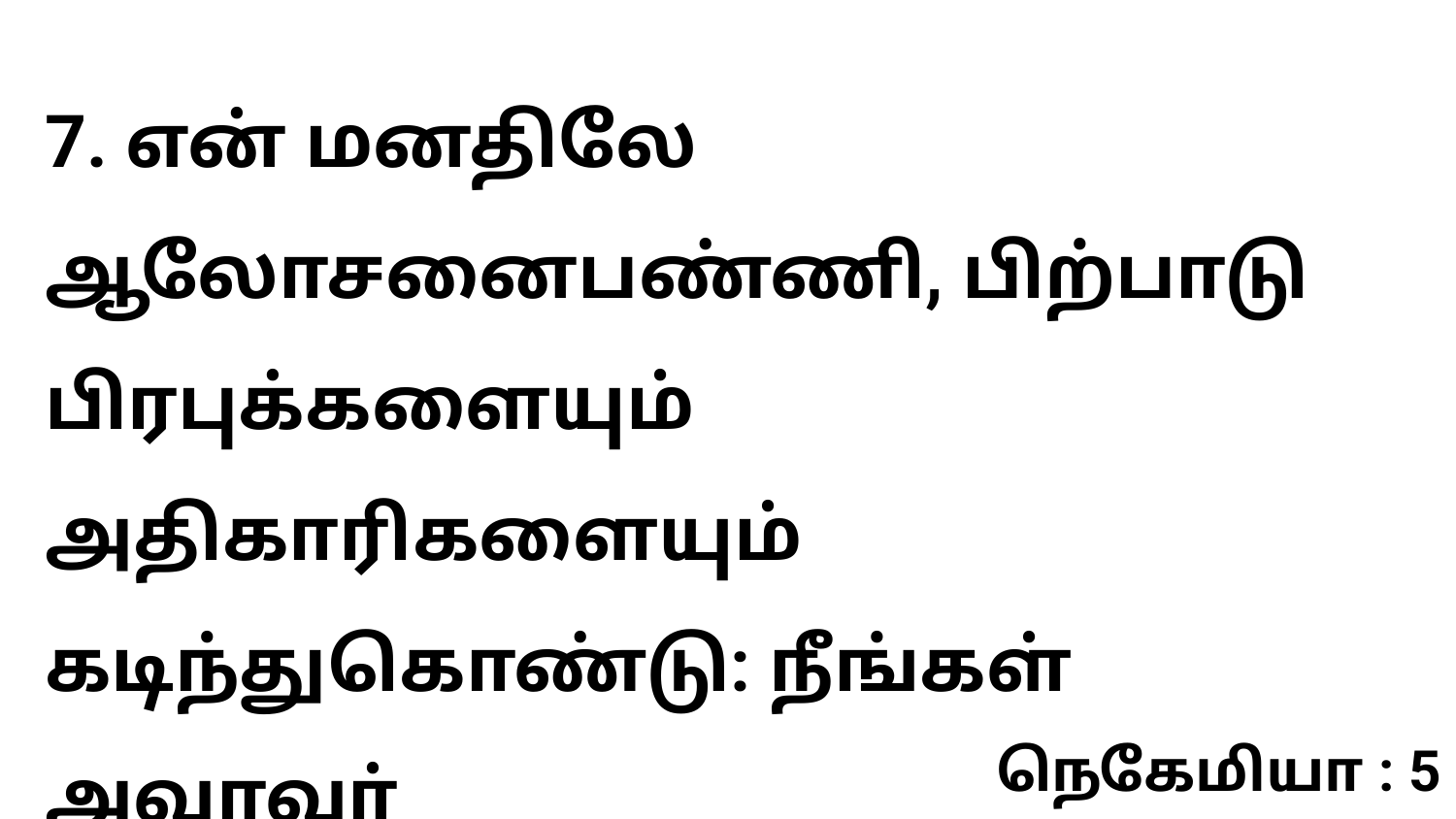

7. என் மனதிலே ஆலோசனைபண்ணி, பிற்பாடு பிரபுக்களையும் அதிகாரிகளையும் கடிந்துகொண்டு: நீங்கள் அவரவர்
நெகேமியா : 5